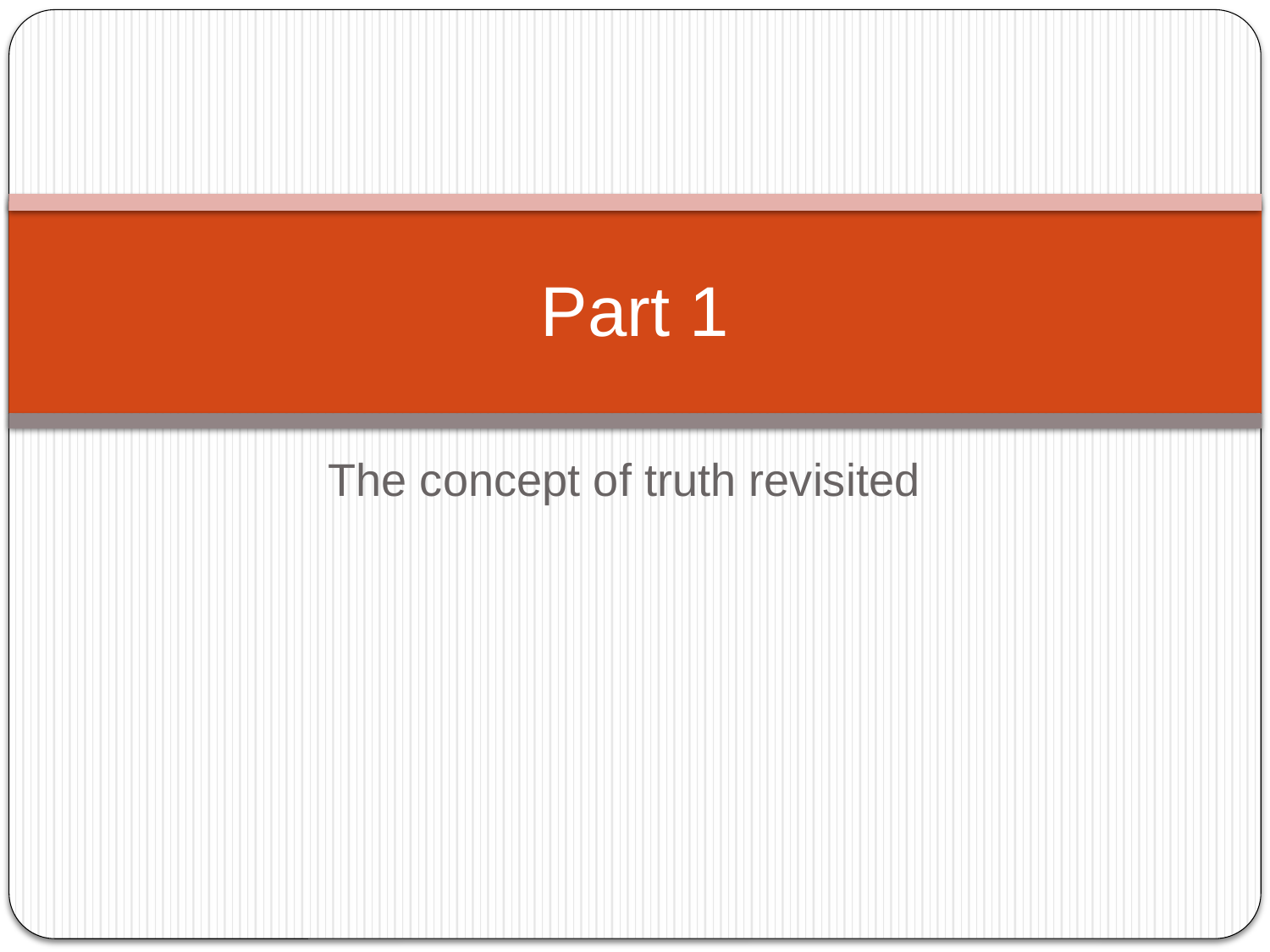

# Part 1
The concept of truth revisited